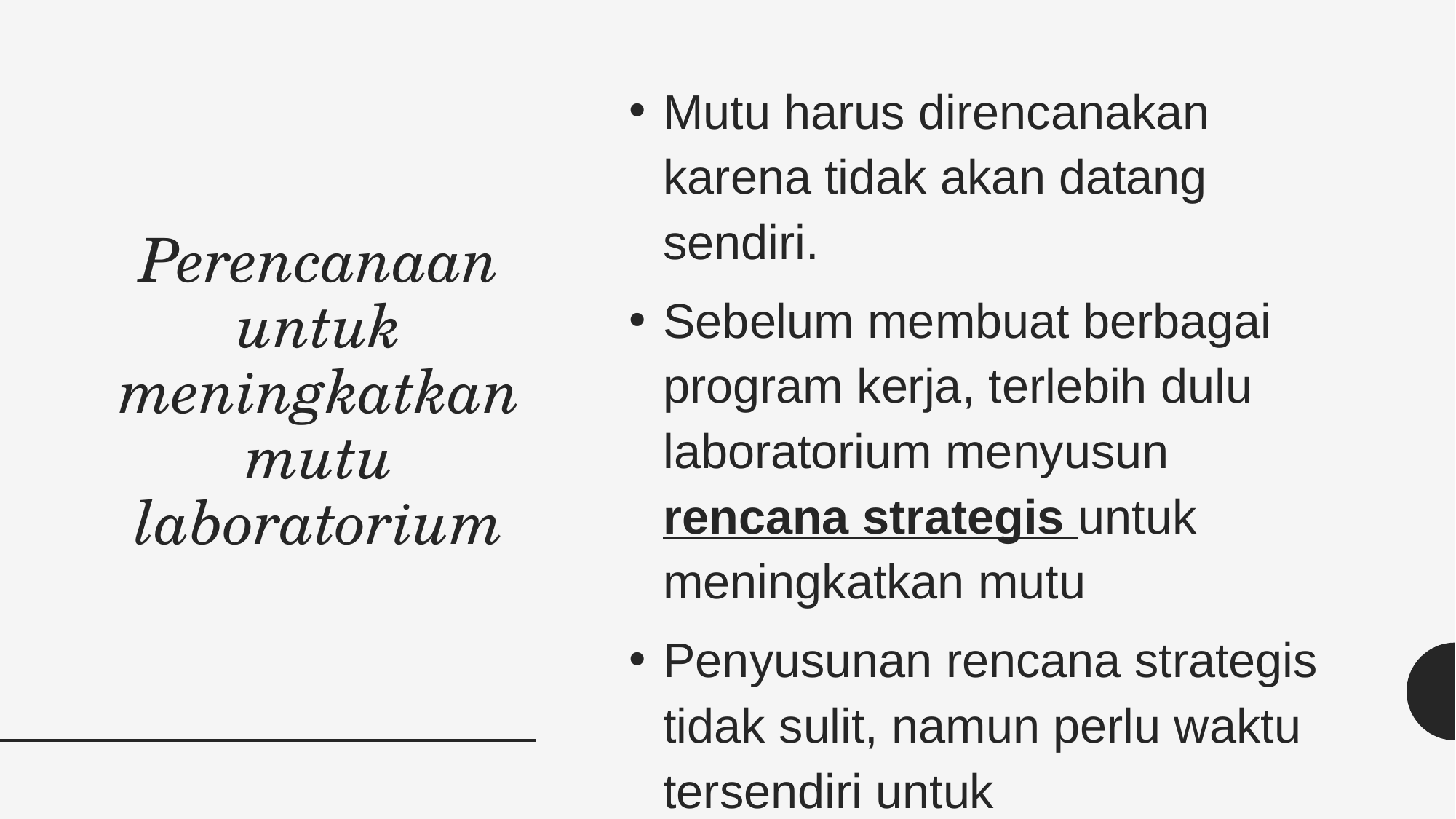

Mutu harus direncanakan karena tidak akan datang sendiri.
Sebelum membuat berbagai program kerja, terlebih dulu laboratorium menyusun rencana strategis untuk meningkatkan mutu
Penyusunan rencana strategis tidak sulit, namun perlu waktu tersendiri untuk merumuskannya.
# Perencanaan untuk meningkatkan mutu laboratorium